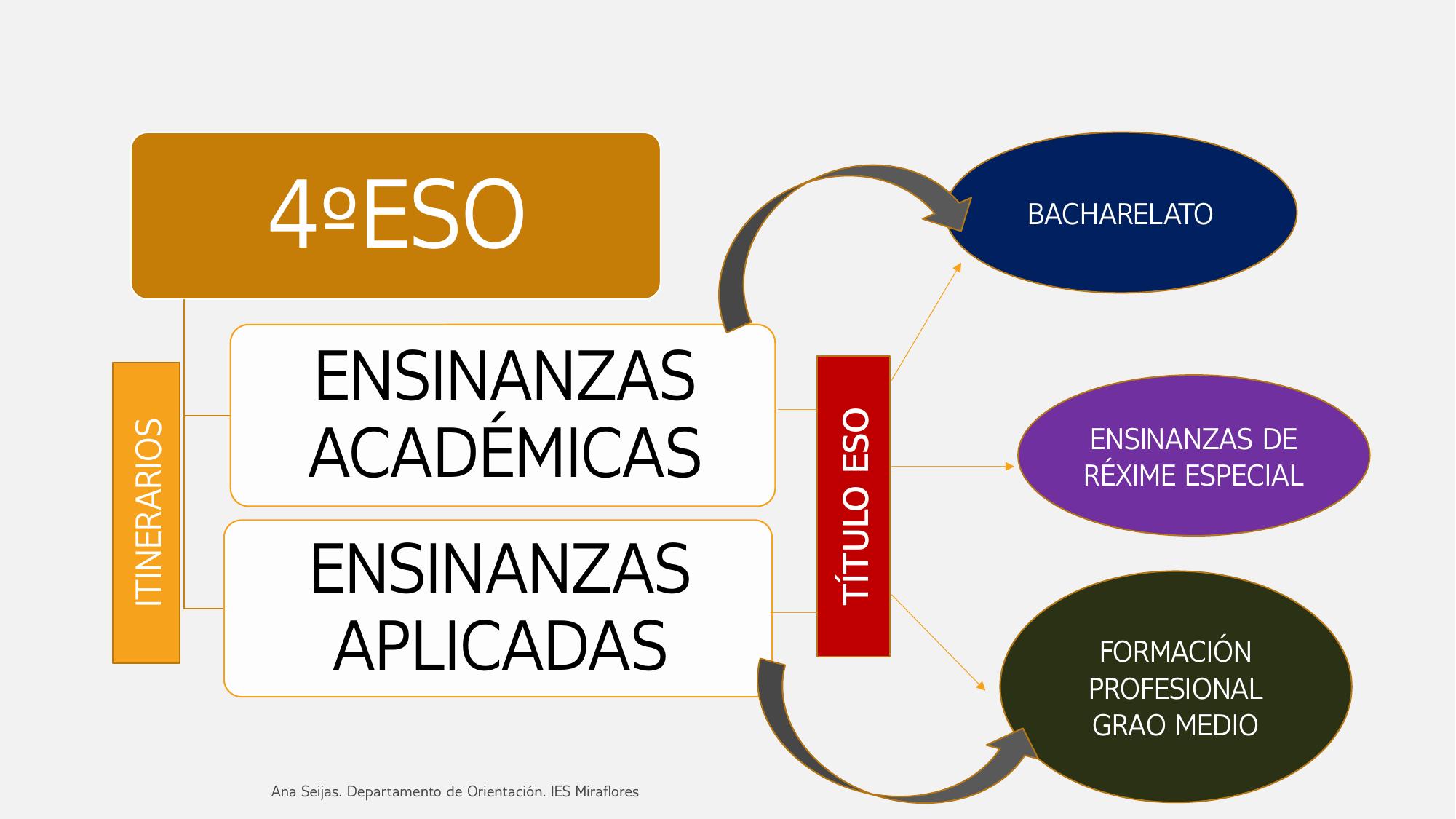

4ºESO
ENSINANZAS ACADÉMICAS
ENSINANZAS APLICADAS
BACHARELATO

TÍTULO ESO
ITINERARIOS
ENSINANZAS DE RÉXIME ESPECIAL
FORMACIÓN PROFESIONAL GRAO MEDIO

Ana Seijas. Departamento de Orientación. IES Miraflores